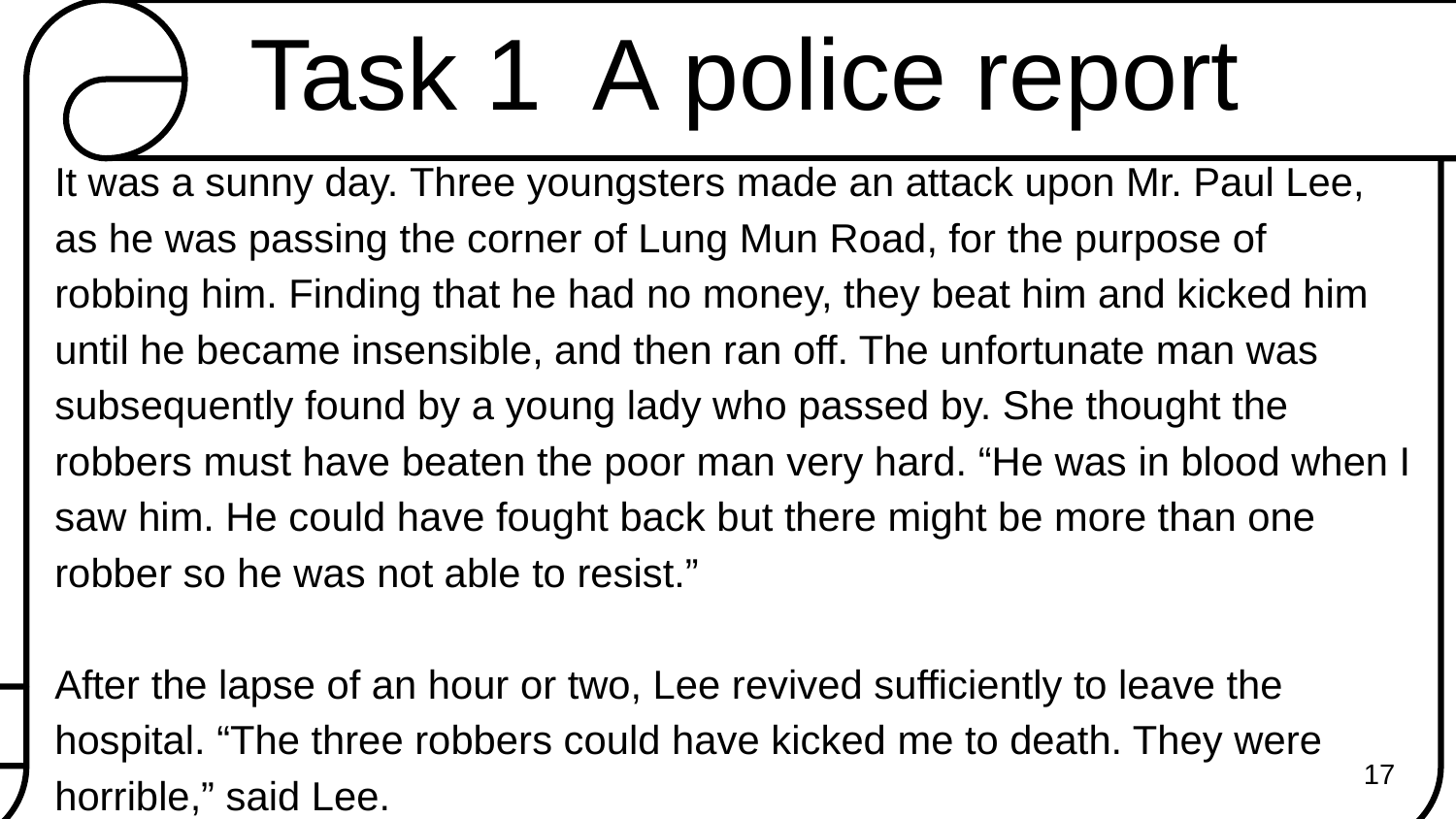

# Task 1  A police report
It was a sunny day. Three youngsters made an attack upon Mr. Paul Lee, as he was passing the corner of Lung Mun Road, for the purpose of robbing him. Finding that he had no money, they beat him and kicked him until he became insensible, and then ran off. The unfortunate man was subsequently found by a young lady who passed by. She thought the robbers must have beaten the poor man very hard. “He was in blood when I saw him. He could have fought back but there might be more than one robber so he was not able to resist.”

After the lapse of an hour or two, Lee revived sufficiently to leave the hospital. “The three robbers could have kicked me to death. They were horrible,” said Lee.
17